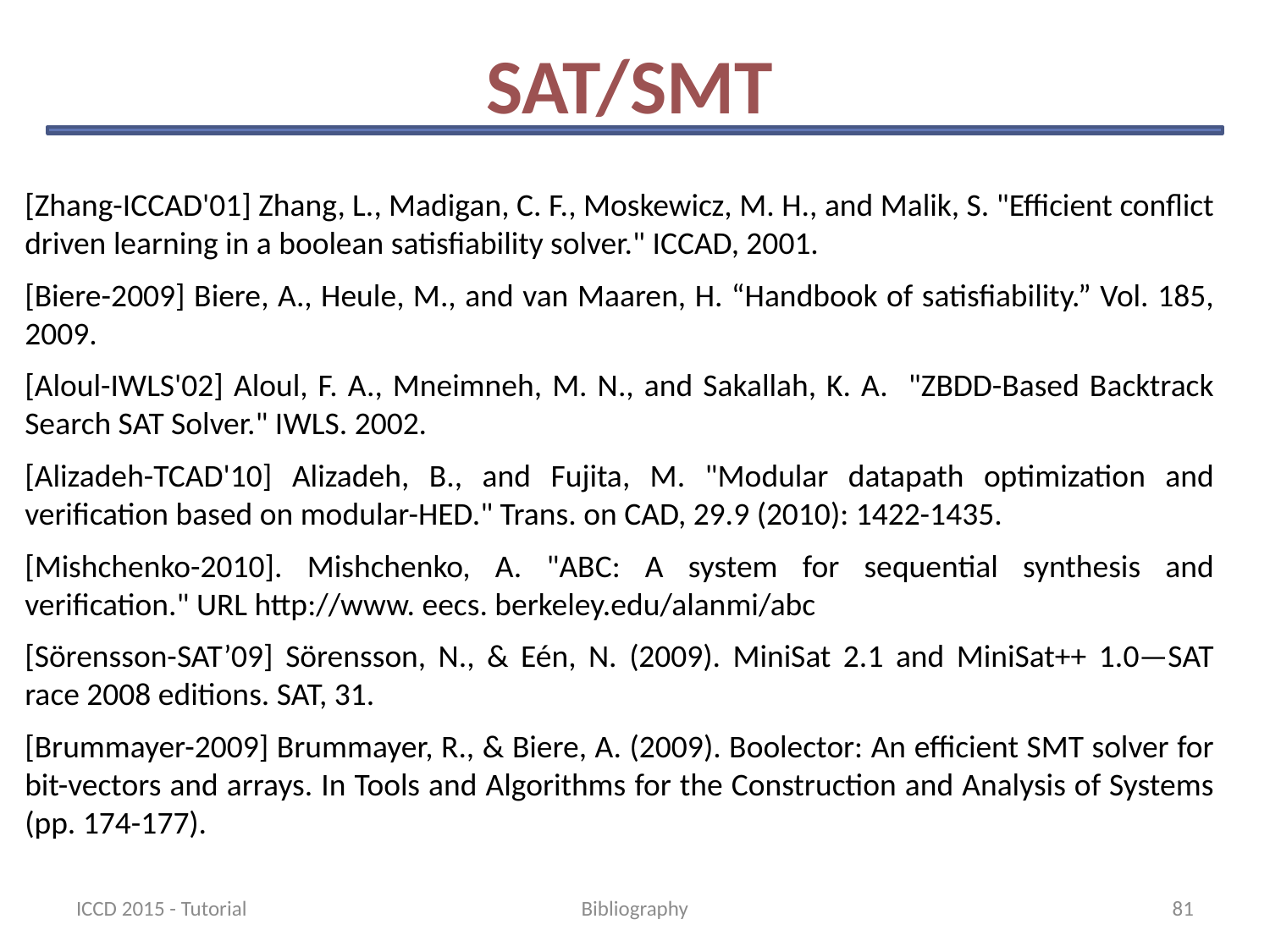

# SAT/SMT
[Zhang-ICCAD'01] Zhang, L., Madigan, C. F., Moskewicz, M. H., and Malik, S. "Efficient conflict driven learning in a boolean satisfiability solver." ICCAD, 2001.
[Biere-2009] Biere, A., Heule, M., and van Maaren, H. “Handbook of satisfiability.” Vol. 185, 2009.
[Aloul-IWLS'02] Aloul, F. A., Mneimneh, M. N., and Sakallah, K. A.  "ZBDD-Based Backtrack Search SAT Solver." IWLS. 2002.
[Alizadeh-TCAD'10] Alizadeh, B., and Fujita, M. "Modular datapath optimization and verification based on modular-HED." Trans. on CAD, 29.9 (2010): 1422-1435.
[Mishchenko-2010]. Mishchenko, A. "ABC: A system for sequential synthesis and verification." URL http://www. eecs. berkeley.edu/alanmi/abc
[Sörensson-SAT’09] Sörensson, N., & Eén, N. (2009). MiniSat 2.1 and MiniSat++ 1.0—SAT race 2008 editions. SAT, 31.
[Brummayer-2009] Brummayer, R., & Biere, A. (2009). Boolector: An efficient SMT solver for bit-vectors and arrays. In Tools and Algorithms for the Construction and Analysis of Systems (pp. 174-177).
ICCD 2015 - Tutorial
Bibliography
81